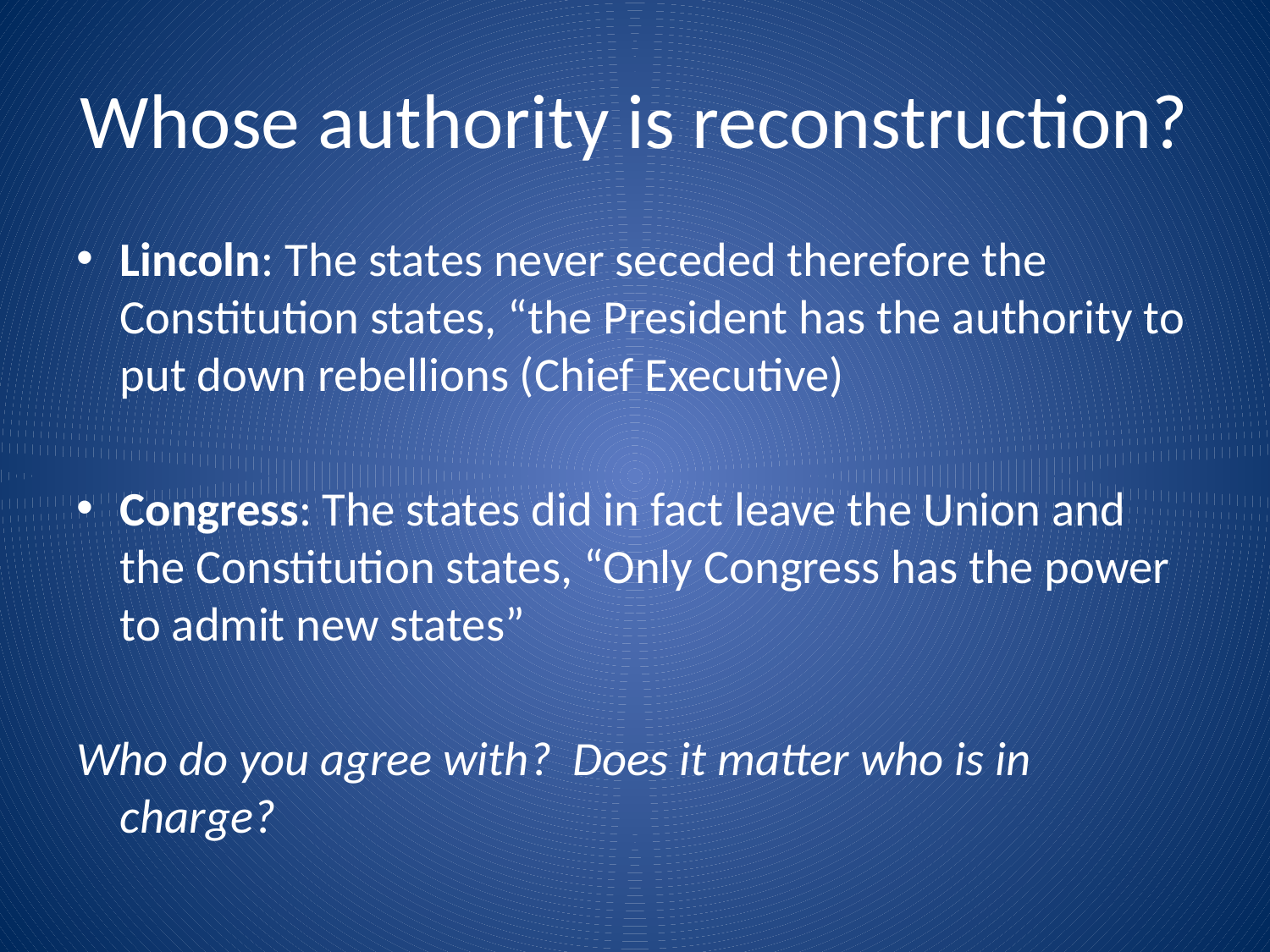

# Whose authority is reconstruction?
Lincoln: The states never seceded therefore the Constitution states, “the President has the authority to put down rebellions (Chief Executive)

Congress: The states did in fact leave the Union and the Constitution states, “Only Congress has the power to admit new states”

Who do you agree with?  Does it matter who is in charge?